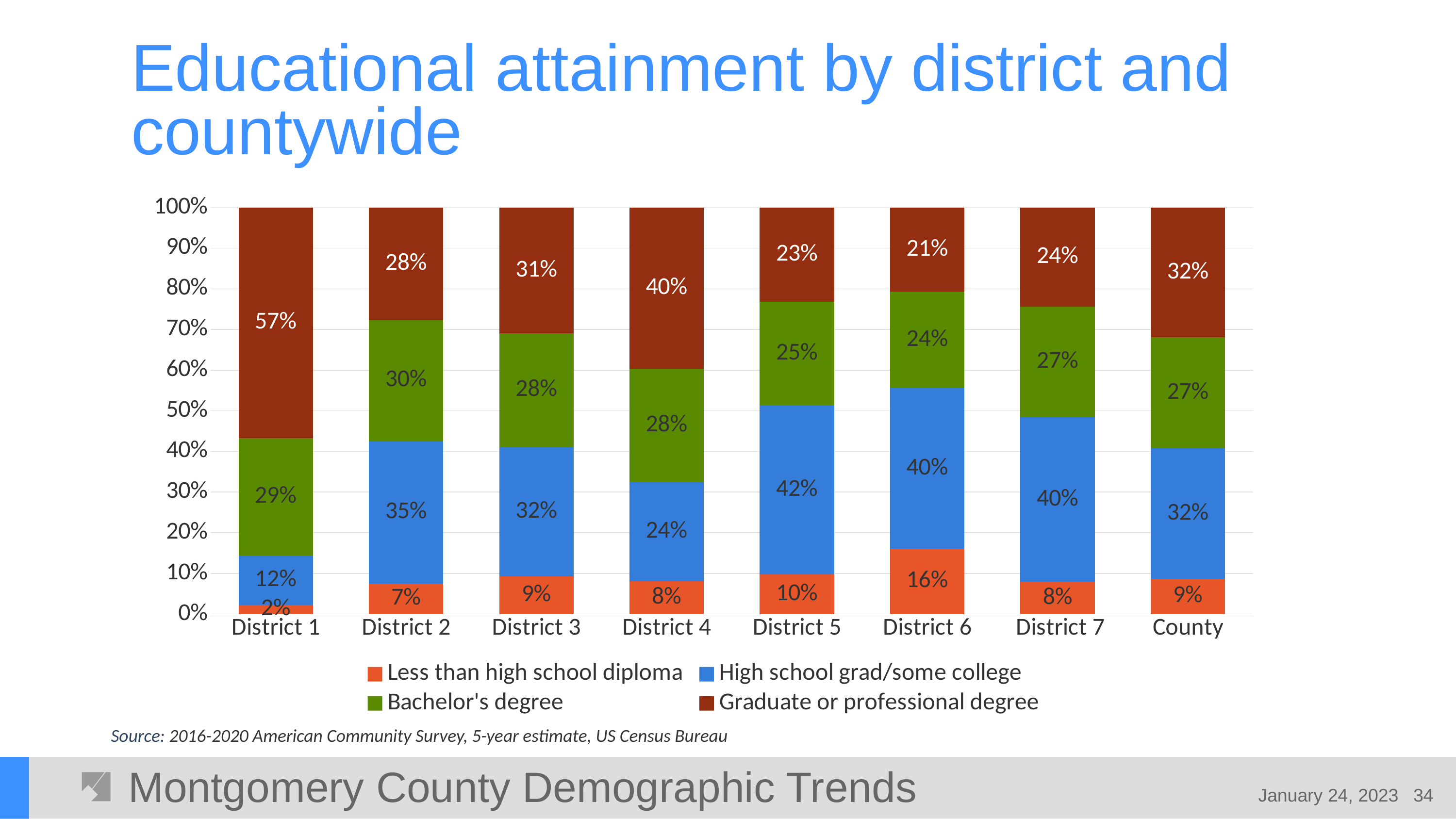

# Educational attainment by district and countywide

### Chart

| Category | Less than high school diploma | High school grad/some college | Bachelor's degree | Graduate or professional degree |
|---|---|---|---|---|
|  District 1  | 0.022743954260990497 | 0.12069265239898014 | 0.2895097736228077 | 0.5670536197172217 |
|  District 2  | 0.07473400593938678 | 0.35132849528979093 | 0.2972348417802427 | 0.2767026569905796 |
|  District 3  | 0.09210219632451816 | 0.31849394890183774 | 0.27951591214701926 | 0.30988794262662483 |
|  District 4  | 0.08018317409451467 | 0.2446046723240955 | 0.2780942772931379 | 0.39711787628825196 |
|  District 5  | 0.09766429711301321 | 0.41597756177764883 | 0.2546254654480391 | 0.2317326756612989 |
| District 6 | 0.16058394160583941 | 0.395085560314492 | 0.23705535782509904 | 0.20727514025456958 |
|  District 7 | 0.07899063690693027 | 0.40498577321820634 | 0.2726422432041272 | 0.24338134667073616 |
|  County  | 0.0864284527633182 | 0.321082068889135 | 0.27286798095027137 | 0.31962149739727547 |
Source: 2016-2020 American Community Survey, 5-year estimate, US Census Bureau